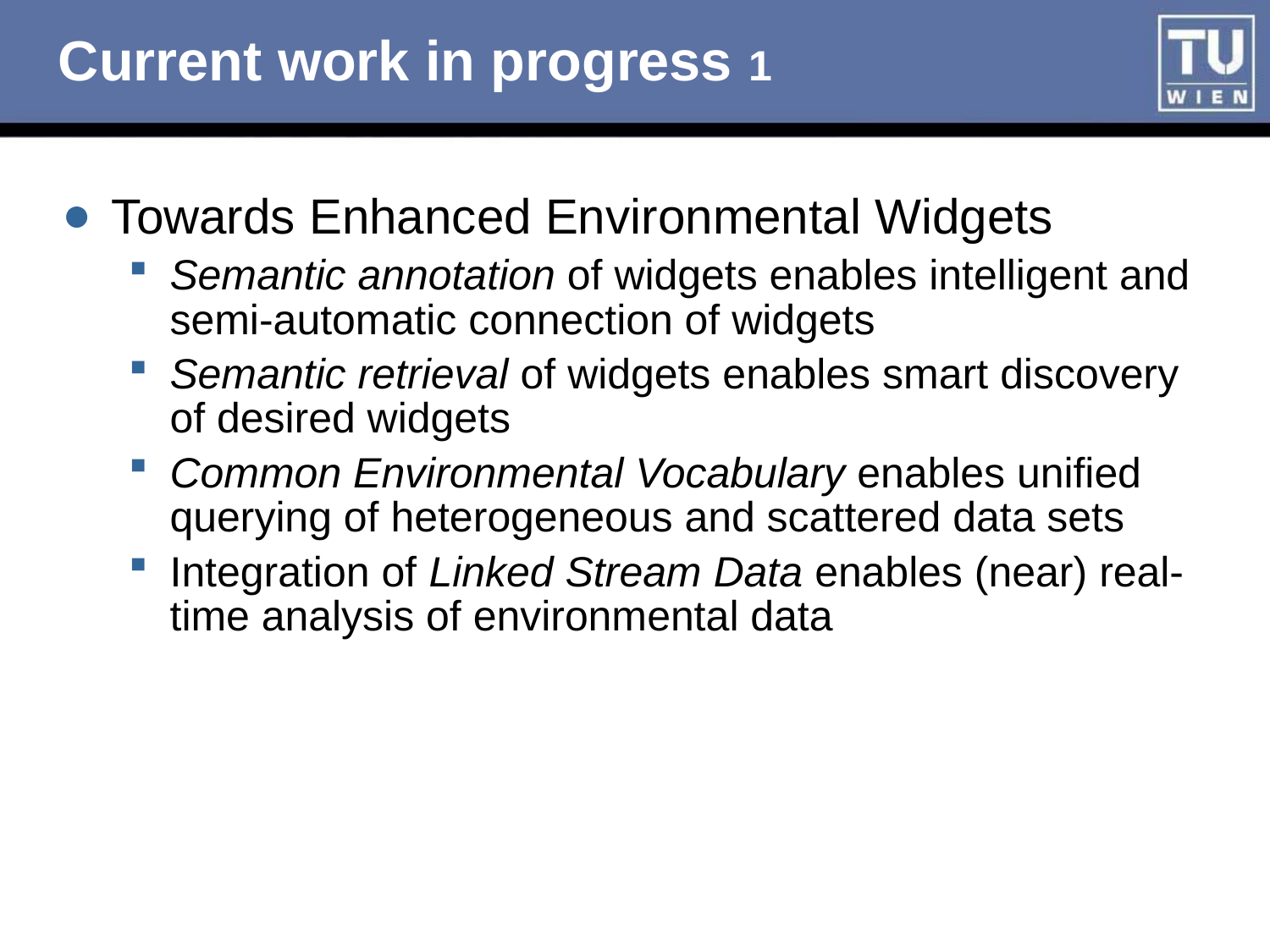

# Current work in progress 1
Towards Enhanced Environmental Widgets
Semantic annotation of widgets enables intelligent and semi-automatic connection of widgets
Semantic retrieval of widgets enables smart discovery of desired widgets
Common Environmental Vocabulary enables unified querying of heterogeneous and scattered data sets
Integration of Linked Stream Data enables (near) real-time analysis of environmental data